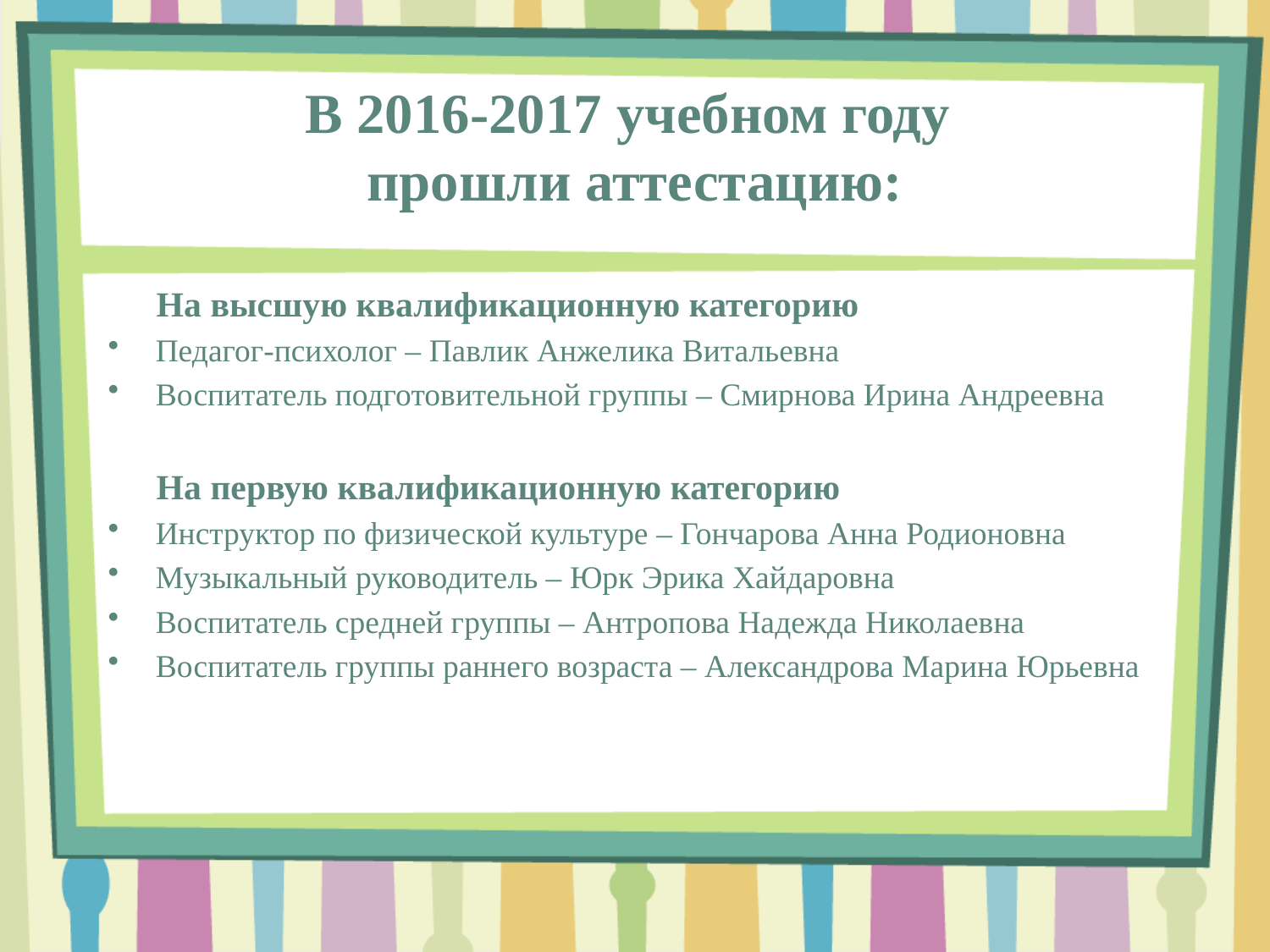

# В 2016-2017 учебном году прошли аттестацию:
      На высшую квалификационную категорию
Педагог-психолог – Павлик Анжелика Витальевна
Воспитатель подготовительной группы – Смирнова Ирина Андреевна

      На первую квалификационную категорию
Инструктор по физической культуре – Гончарова Анна Родионовна
Музыкальный руководитель – Юрк Эрика Хайдаровна
Воспитатель средней группы – Антропова Надежда Николаевна
Воспитатель группы раннего возраста – Александрова Марина Юрьевна